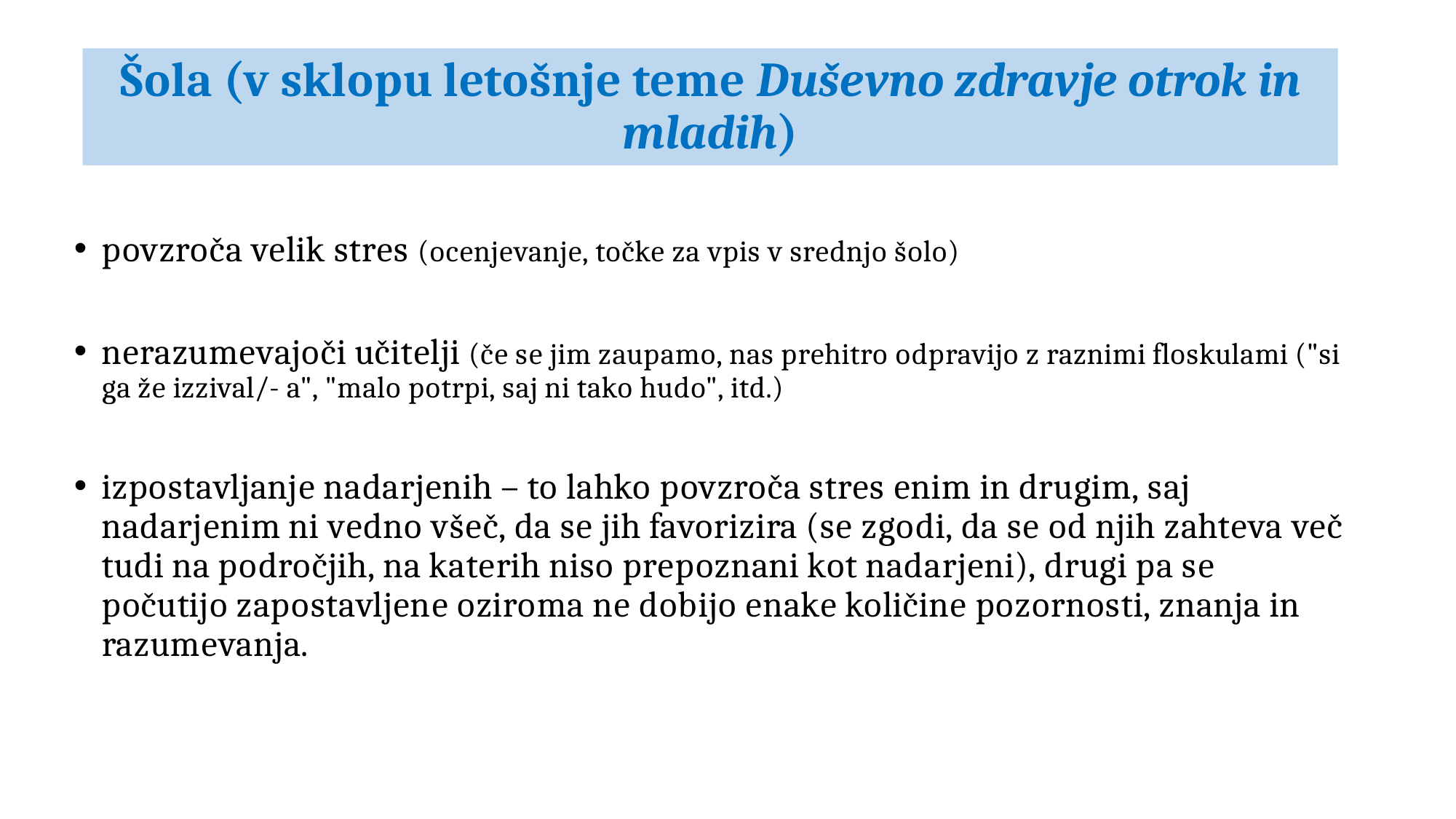

# Šola (v sklopu letošnje teme Duševno zdravje otrok in mladih)
povzroča velik stres (ocenjevanje, točke za vpis v srednjo šolo)

nerazumevajoči učitelji (če se jim zaupamo, nas prehitro odpravijo z raznimi floskulami ("si ga že izzival/- a", "malo potrpi, saj ni tako hudo", itd.)

izpostavljanje nadarjenih – to lahko povzroča stres enim in drugim, saj nadarjenim ni vedno všeč, da se jih favorizira (se zgodi, da se od njih zahteva več tudi na področjih, na katerih niso prepoznani kot nadarjeni), drugi pa se počutijo zapostavljene oziroma ne dobijo enake količine pozornosti, znanja in razumevanja.